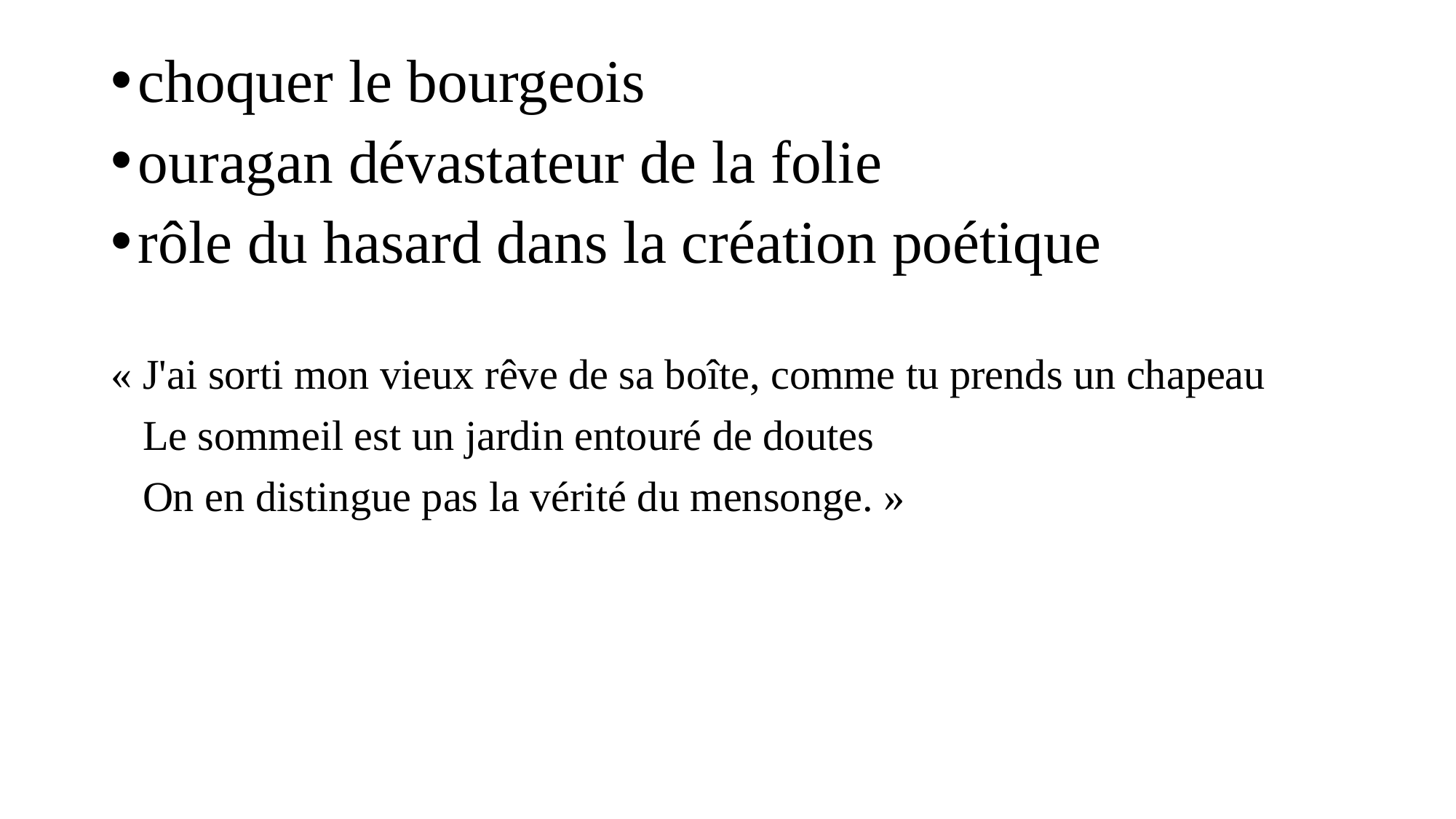

choquer le bourgeois
ouragan dévastateur de la folie
rôle du hasard dans la création poétique

« J'ai sorti mon vieux rêve de sa boîte, comme tu prends un chapeau
   Le sommeil est un jardin entouré de doutes
   On en distingue pas la vérité du mensonge. »